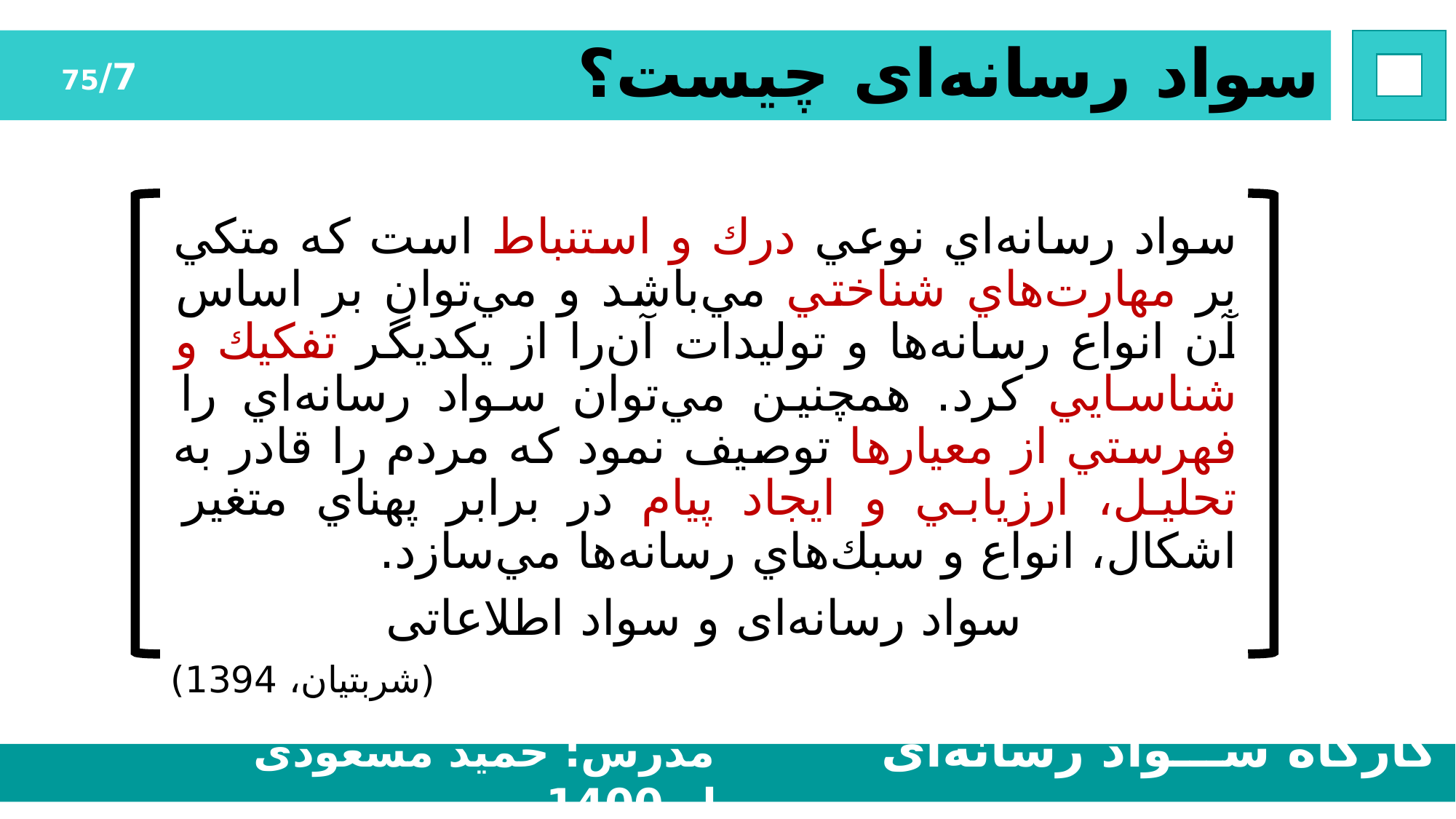

# سواد رسانه‌ای چیست؟
7/75

سواد رسانه‌اي نوعي درك و استنباط است كه متكي بر مهارت‌هاي شناختي مي‌باشد و مي‌توان بر اساس آن انواع رسانه‌ها و توليدات آن‌را از يكديگر تفكيك و شناسايي كرد. همچنين مي‌توان سواد رسانه‌اي را فهرستي از معيارها توصيف نمود كه مردم را قادر به تحليل، ارزيابي و ايجاد پيام در برابر پهناي متغير اشكال، انواع و سبك‌هاي رسانه‌ها مي‌سازد.
سواد رسانه‌ای و سواد اطلاعاتی
(شربتيان، 1394)